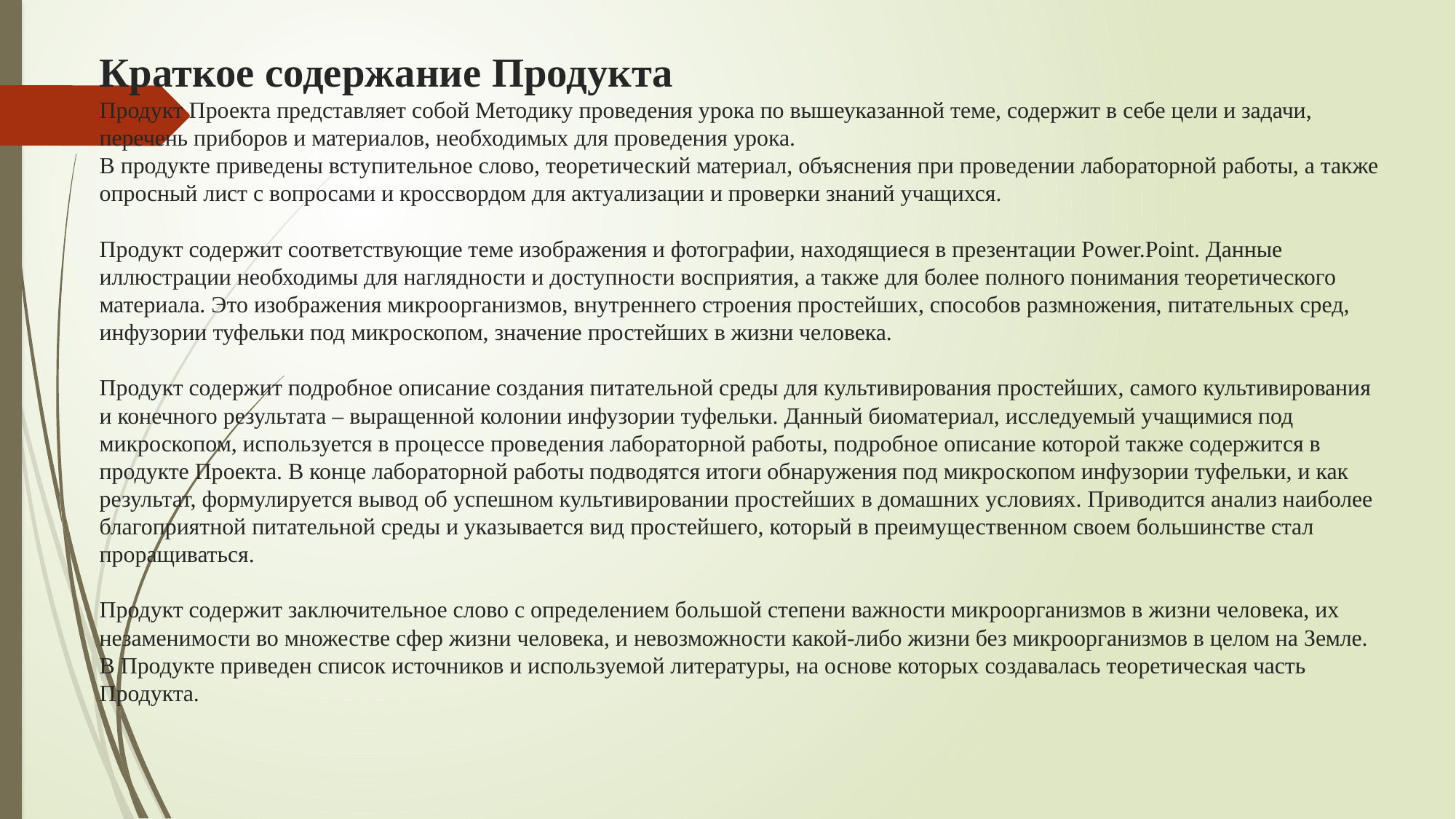

# Краткое содержание Продукта Продукт Проекта представляет собой Методику проведения урока по вышеуказанной теме, содержит в себе цели и задачи, перечень приборов и материалов, необходимых для проведения урока. В продукте приведены вступительное слово, теоретический материал, объяснения при проведении лабораторной работы, а также опросный лист с вопросами и кроссвордом для актуализации и проверки знаний учащихся. Продукт содержит соответствующие теме изображения и фотографии, находящиеся в презентации Power.Point. Данные иллюстрации необходимы для наглядности и доступности восприятия, а также для более полного понимания теоретического материала. Это изображения микроорганизмов, внутреннего строения простейших, способов размножения, питательных сред, инфузории туфельки под микроскопом, значение простейших в жизни человека. Продукт содержит подробное описание создания питательной среды для культивирования простейших, самого культивирования и конечного результата – выращенной колонии инфузории туфельки. Данный биоматериал, исследуемый учащимися под микроскопом, используется в процессе проведения лабораторной работы, подробное описание которой также содержится в продукте Проекта. В конце лабораторной работы подводятся итоги обнаружения под микроскопом инфузории туфельки, и как результат, формулируется вывод об успешном культивировании простейших в домашних условиях. Приводится анализ наиболее благоприятной питательной среды и указывается вид простейшего, который в преимущественном своем большинстве стал проращиваться. Продукт содержит заключительное слово с определением большой степени важности микроорганизмов в жизни человека, их незаменимости во множестве сфер жизни человека, и невозможности какой-либо жизни без микроорганизмов в целом на Земле. В Продукте приведен список источников и используемой литературы, на основе которых создавалась теоретическая часть Продукта.